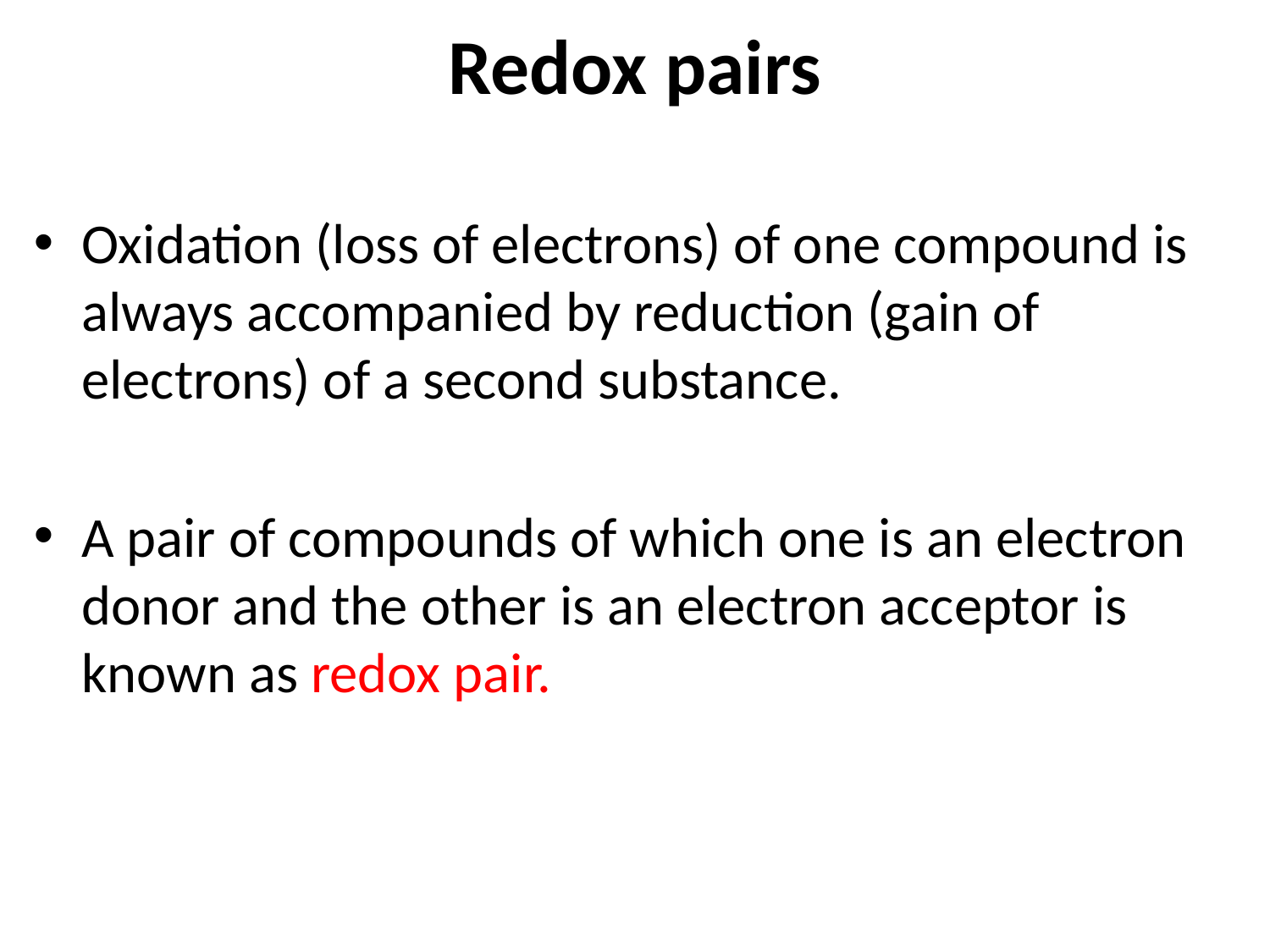

# Redox pairs
Oxidation (loss of electrons) of one compound is always accompanied by reduction (gain of electrons) of a second substance.

A pair of compounds of which one is an electron donor and the other is an electron acceptor is known as redox pair.